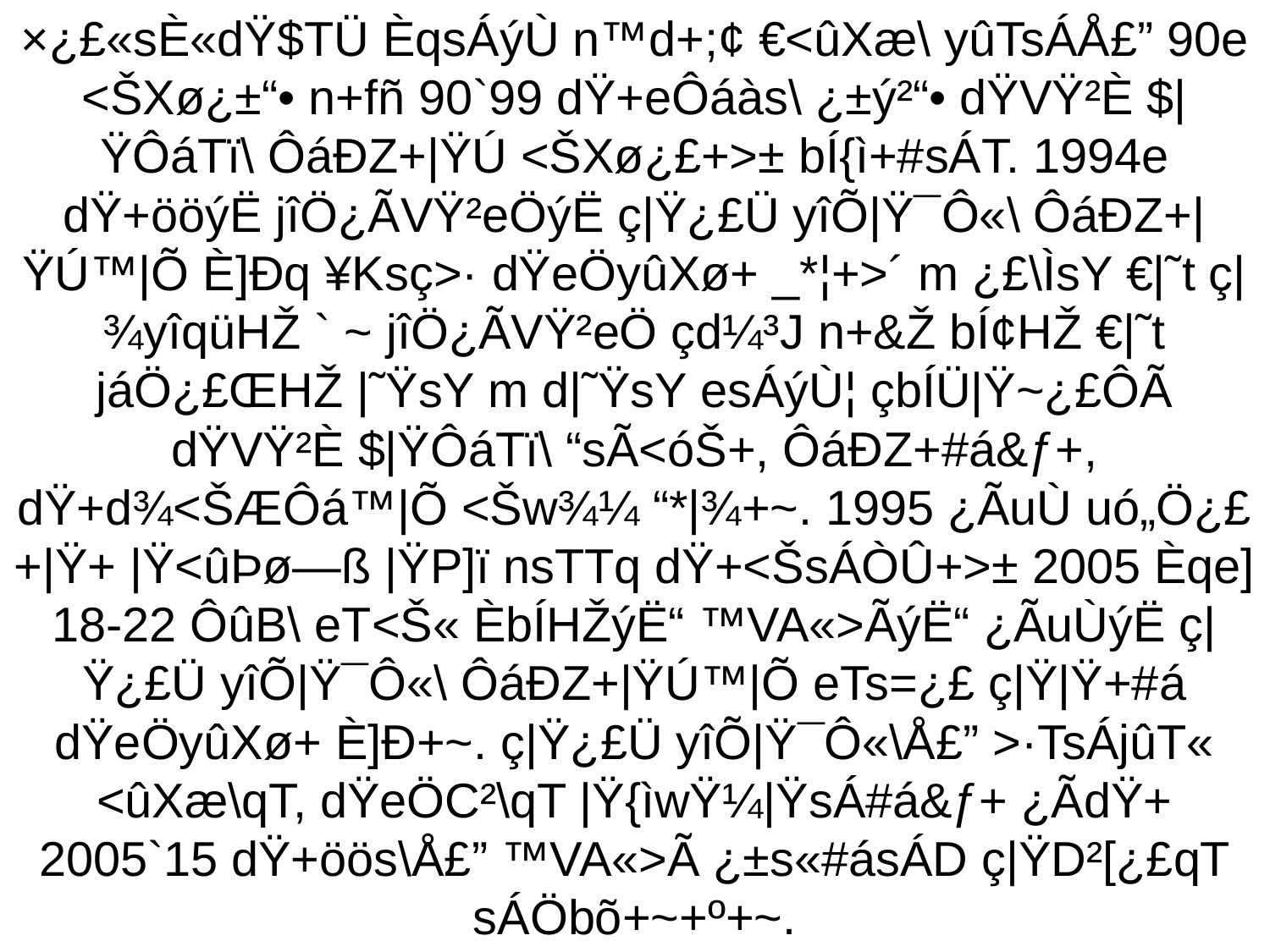

# ×¿£«sÈ«dŸ$TÜ ÈqsÁýÙ n™d+;¢ €<ûXæ\ yûTsÁÅ£” 90e <ŠXø¿±“• n+fñ 90`99 dŸ+eÔáàs\ ¿±ý²“• dŸVŸ²È $|ŸÔáTï\ ÔáÐZ+|ŸÚ <ŠXø¿£+>± bÍ{ì+#sÁT. 1994e dŸ+ööýË jîÖ¿ÃVŸ²eÖýË ç|Ÿ¿£Ü yîÕ|Ÿ¯Ô«\ ÔáÐZ+|ŸÚ™|Õ È]Ðq ¥Ksç>· dŸeÖyûXø+ _*¦+>´ m ¿£\ÌsY €|˜t ç|¾yîqüHŽ ` ~ jîÖ¿ÃVŸ²eÖ çd¼³J n+&Ž bÍ¢HŽ €|˜t jáÖ¿£ŒHŽ |˜ŸsY m d|˜ŸsY esÁýÙ¦ çbÍÜ|Ÿ~¿£ÔÃ dŸVŸ²È $|ŸÔáTï\ “sÃ<óŠ+, ÔáÐZ+#á&ƒ+, dŸ+d¾<ŠÆÔá™|Õ <Šw¾¼ “*|¾+~. 1995 ¿ÃuÙ uó„Ö¿£+|Ÿ+ |Ÿ<ûÞø—ß |ŸP]ï nsTTq dŸ+<ŠsÁÒÛ+>± 2005 Èqe] 18-22 ÔûB\ eT<Š« ÈbÍHŽýË“ ™VA«>ÃýË“ ¿ÃuÙýË ç|Ÿ¿£Ü yîÕ|Ÿ¯Ô«\ ÔáÐZ+|ŸÚ™|Õ eTs=¿£ ç|Ÿ|Ÿ+#á dŸeÖyûXø+ È]Ð+~. ç|Ÿ¿£Ü yîÕ|Ÿ¯Ô«\Å£” >·TsÁjûT« <ûXæ\qT, dŸeÖC²\qT |Ÿ{ìwŸ¼|ŸsÁ#á&ƒ+ ¿ÃdŸ+ 2005`15 dŸ+öös\Å£” ™VA«>Ã ¿±s«#ásÁD ç|ŸD²[¿£qT sÁÖbõ+~+º+~.